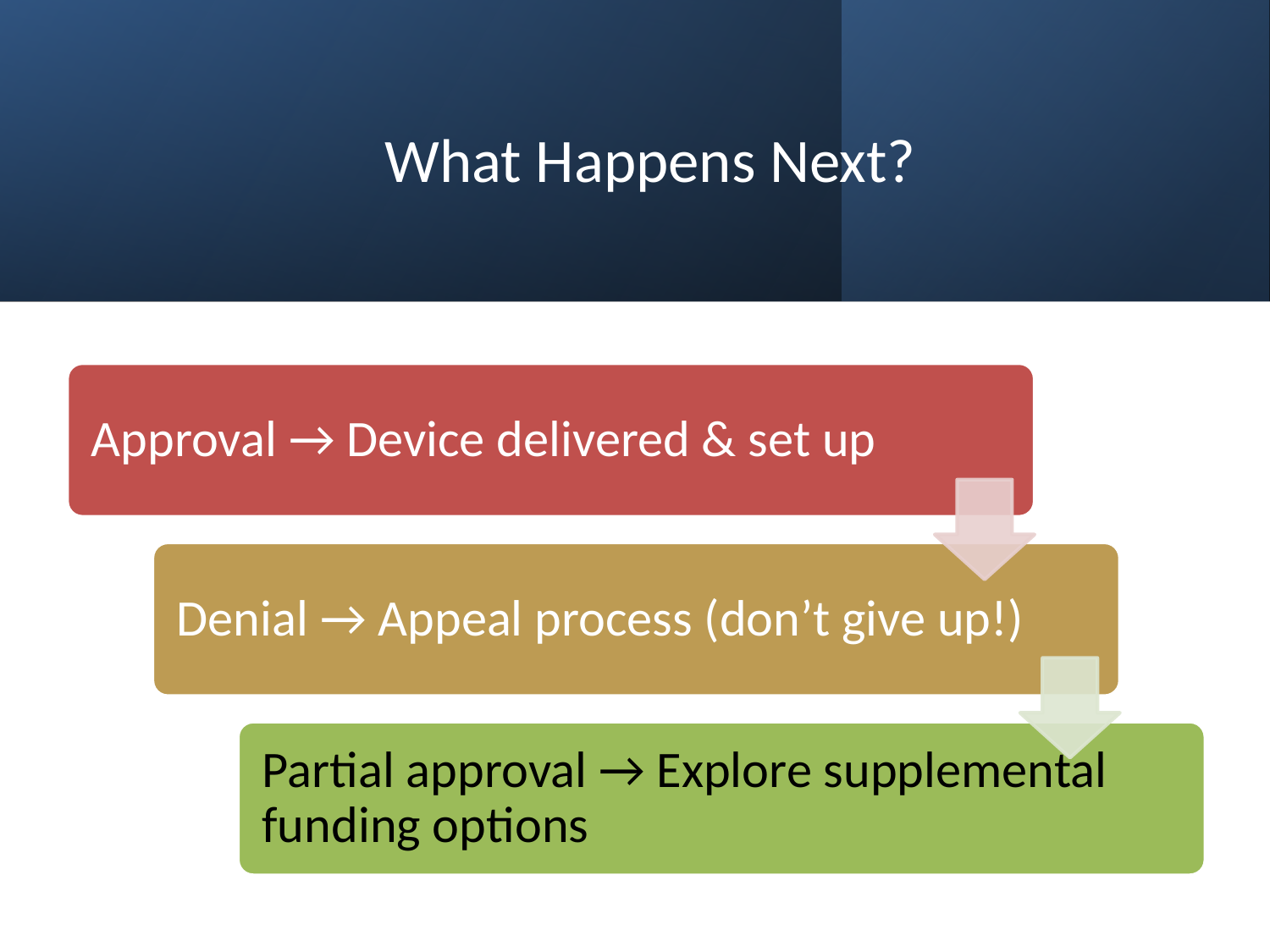

# What Happens Next?
Approval → Device delivered & set up
Denial → Appeal process (don’t give up!)
Partial approval → Explore supplemental funding options